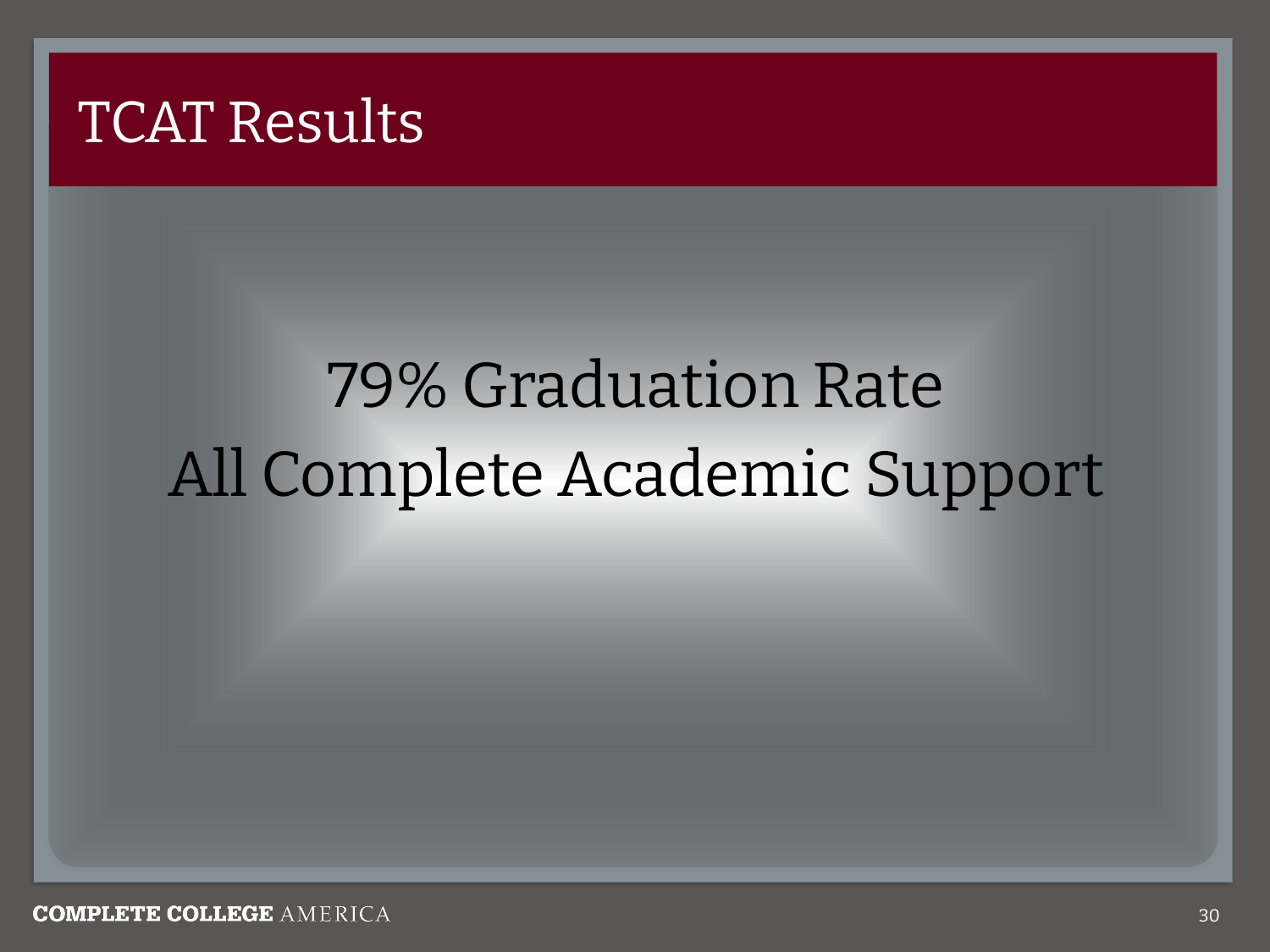

# TCAT Results

79% Graduation Rate
All Complete Academic Support
30